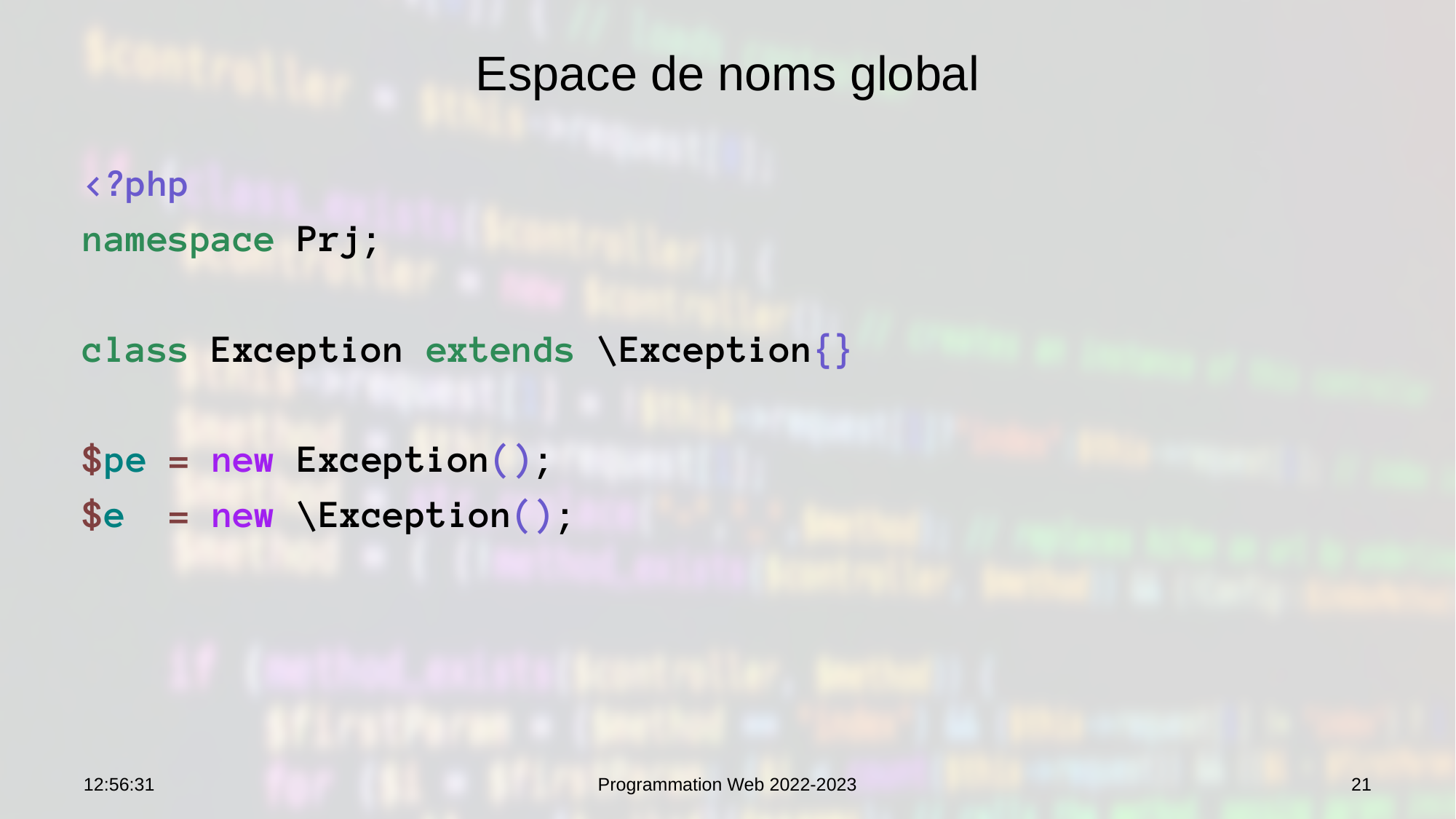

# Espace de noms global
<?php
namespace Prj;

class Exception extends \Exception{}

$pe = new Exception();
$e  = new \Exception();
12:56:31
Programmation Web 2022-2023
21